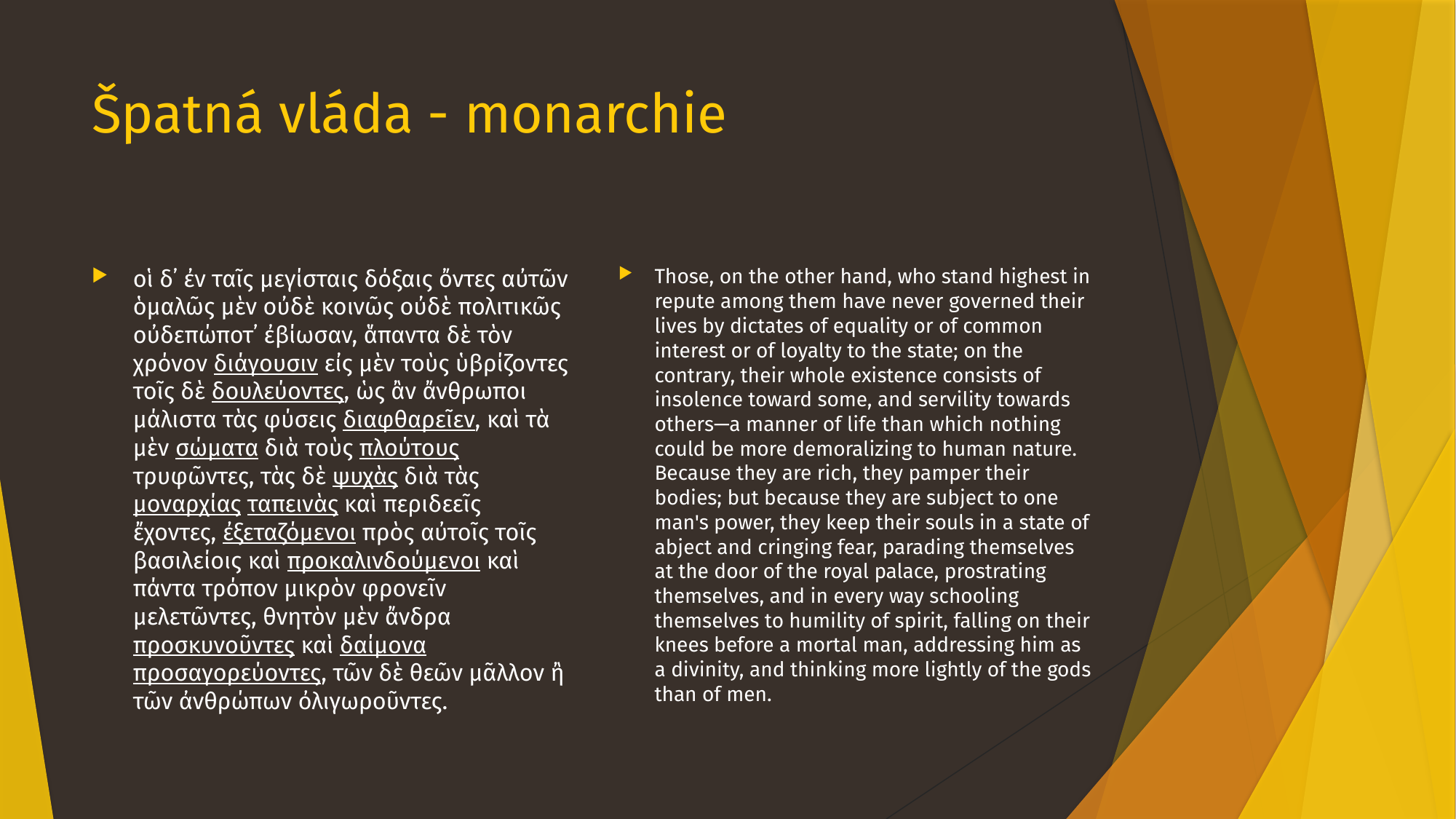

# Špatná vláda - monarchie
οἱ δ᾽ ἐν ταῖς μεγίσταις δόξαις ὄντες αὐτῶν ὁμαλῶς μὲν οὐδὲ κοινῶς οὐδὲ πολιτικῶς οὐδεπώποτ᾽ ἐβίωσαν, ἅπαντα δὲ τὸν χρόνον διάγουσιν εἰς μὲν τοὺς ὑβρίζοντες τοῖς δὲ δουλεύοντες, ὡς ἂν ἄνθρωποι μάλιστα τὰς φύσεις διαφθαρεῖεν, καὶ τὰ μὲν σώματα διὰ τοὺς πλούτους τρυφῶντες, τὰς δὲ ψυχὰς διὰ τὰς μοναρχίας ταπεινὰς καὶ περιδεεῖς ἔχοντες, ἐξεταζόμενοι πρὸς αὐτοῖς τοῖς βασιλείοις καὶ προκαλινδούμενοι καὶ πάντα τρόπον μικρὸν φρονεῖν μελετῶντες, θνητὸν μὲν ἄνδρα προσκυνοῦντες καὶ δαίμονα προσαγορεύοντες, τῶν δὲ θεῶν μᾶλλον ἢ τῶν ἀνθρώπων ὀλιγωροῦντες.
Those, on the other hand, who stand highest in repute among them have never governed their lives by dictates of equality or of common interest or of loyalty to the state; on the contrary, their whole existence consists of insolence toward some, and servility towards others—a manner of life than which nothing could be more demoralizing to human nature. Because they are rich, they pamper their bodies; but because they are subject to one man's power, they keep their souls in a state of abject and cringing fear, parading themselves at the door of the royal palace, prostrating themselves, and in every way schooling themselves to humility of spirit, falling on their knees before a mortal man, addressing him as a divinity, and thinking more lightly of the gods than of men.